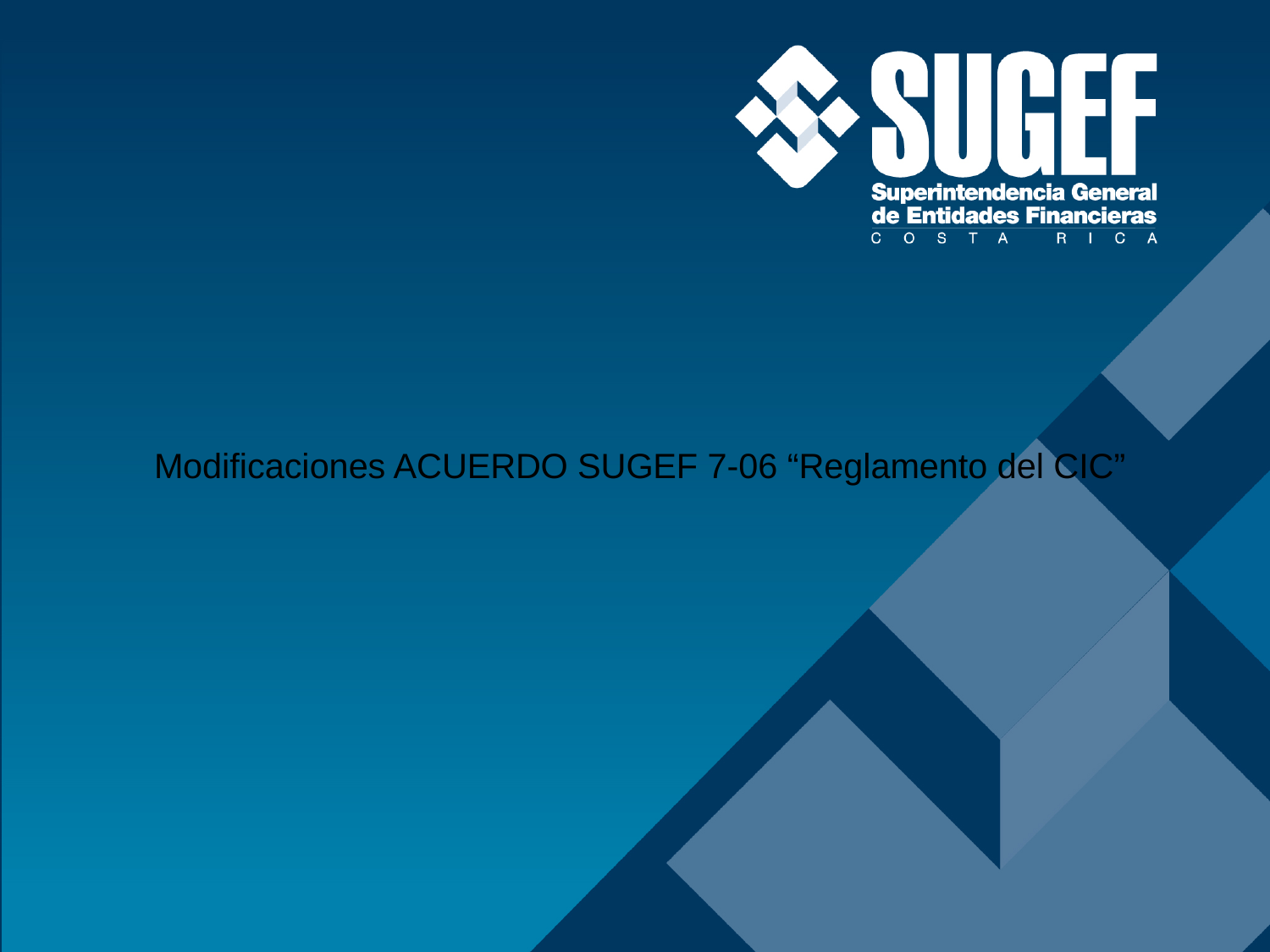

Modificaciones ACUERDO SUGEF 7-06 “Reglamento del CIC”